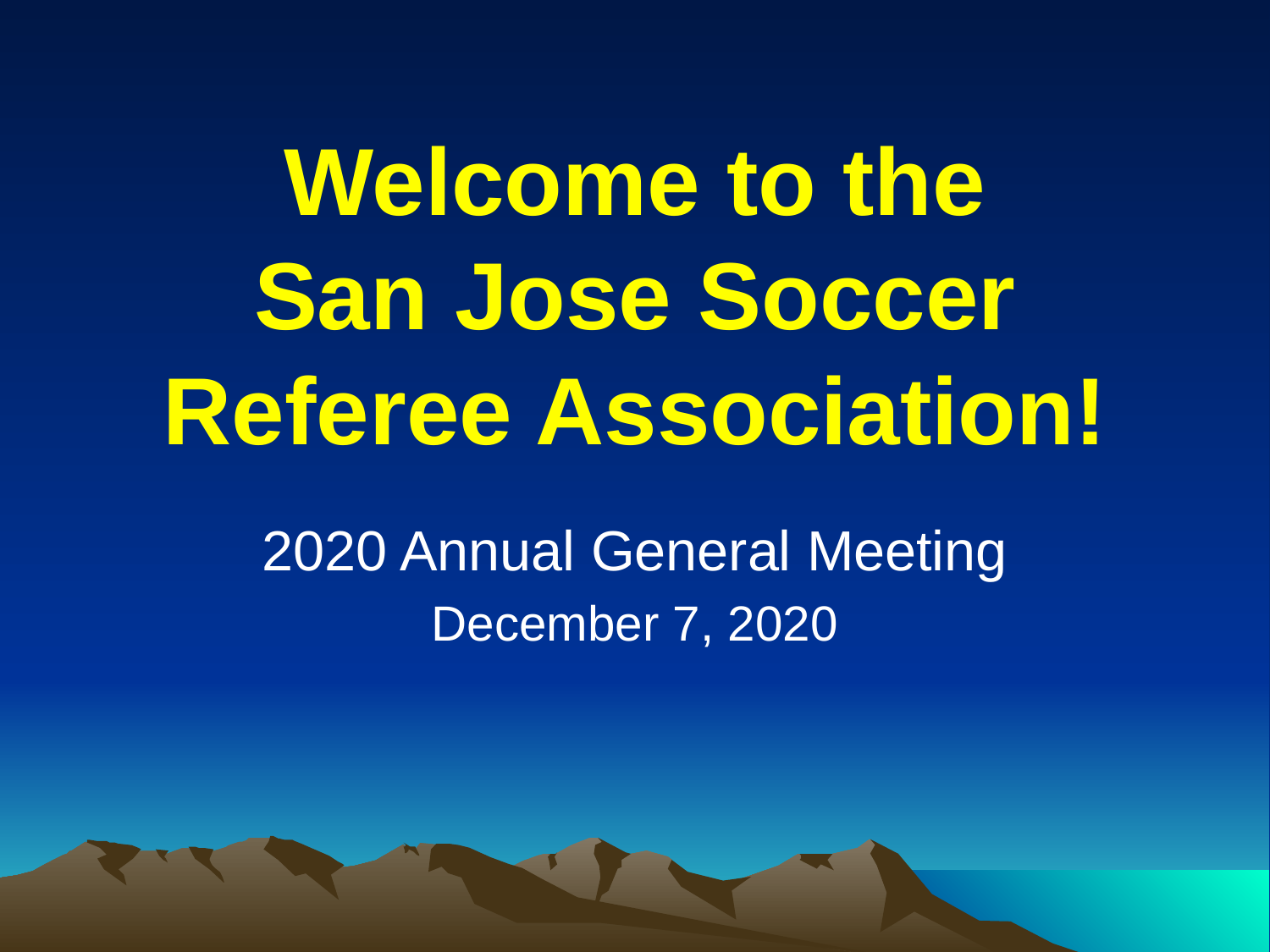

# Welcome to the San Jose Soccer Referee Association!
2020 Annual General Meeting
December 7, 2020